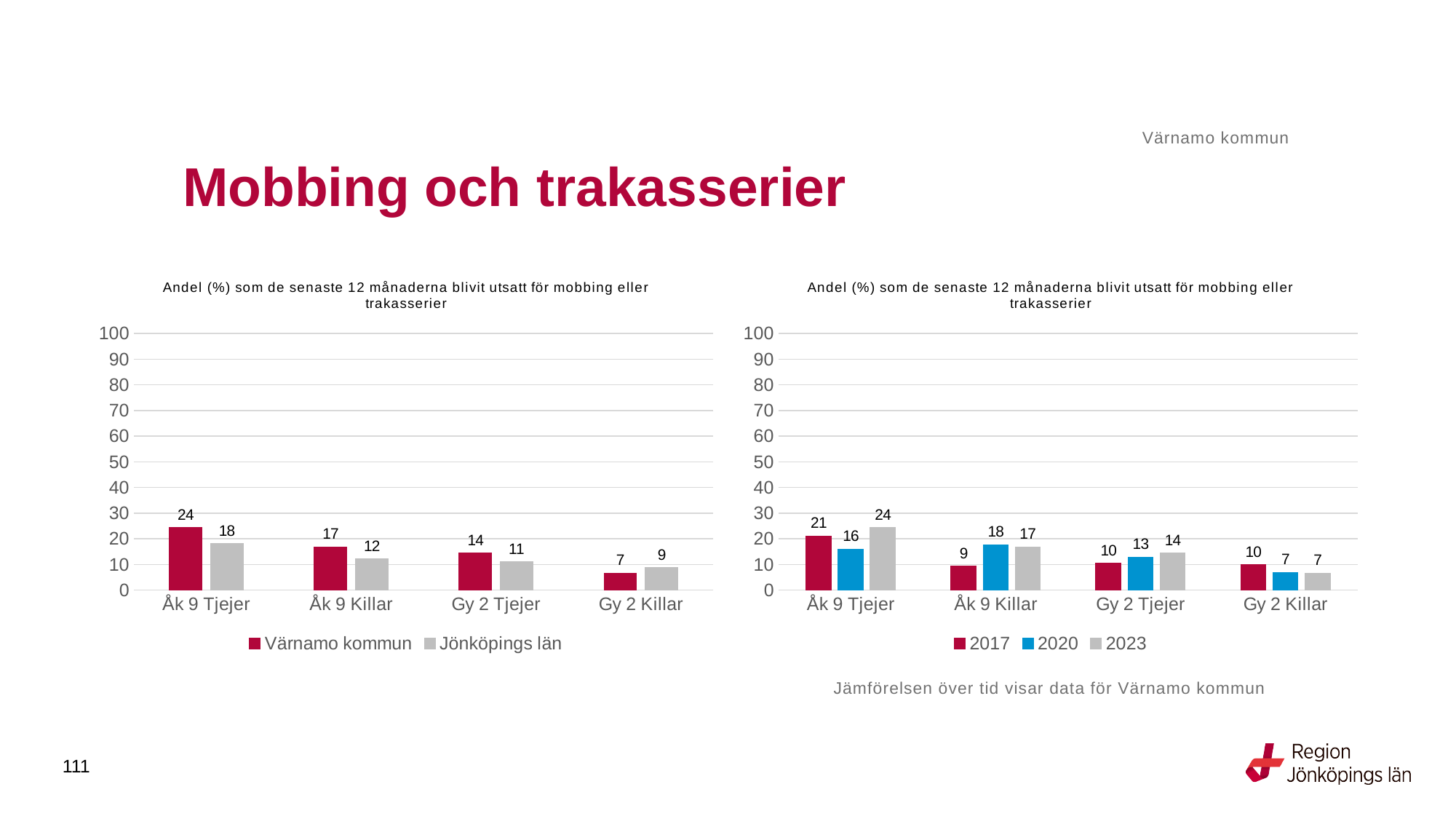

Värnamo kommun
# Mobbing och trakasserier

### Chart: Andel (%) som de senaste 12 månaderna blivit utsatt för mobbing eller trakasserier

| Category | Värnamo kommun | Jönköpings län |
|---|---|---|
| Åk 9 Tjejer | 24.3478 | 18.1757 |
| Åk 9 Killar | 16.8224 | 12.2069 |
| Gy 2 Tjejer | 14.4444 | 11.0478 |
| Gy 2 Killar | 6.6038 | 8.7436 |

### Chart: Andel (%) som de senaste 12 månaderna blivit utsatt för mobbing eller trakasserier

| Category | 2017 | 2020 | 2023 |
|---|---|---|---|
| Åk 9 Tjejer | 21.0938 | 16.0714 | 24.3478 |
| Åk 9 Killar | 9.396 | 17.7632 | 16.8224 |
| Gy 2 Tjejer | 10.4167 | 12.8571 | 14.4444 |
| Gy 2 Killar | 10.0 | 6.875 | 6.6038 |
Jämförelsen över tid visar data för Värnamo kommun
111